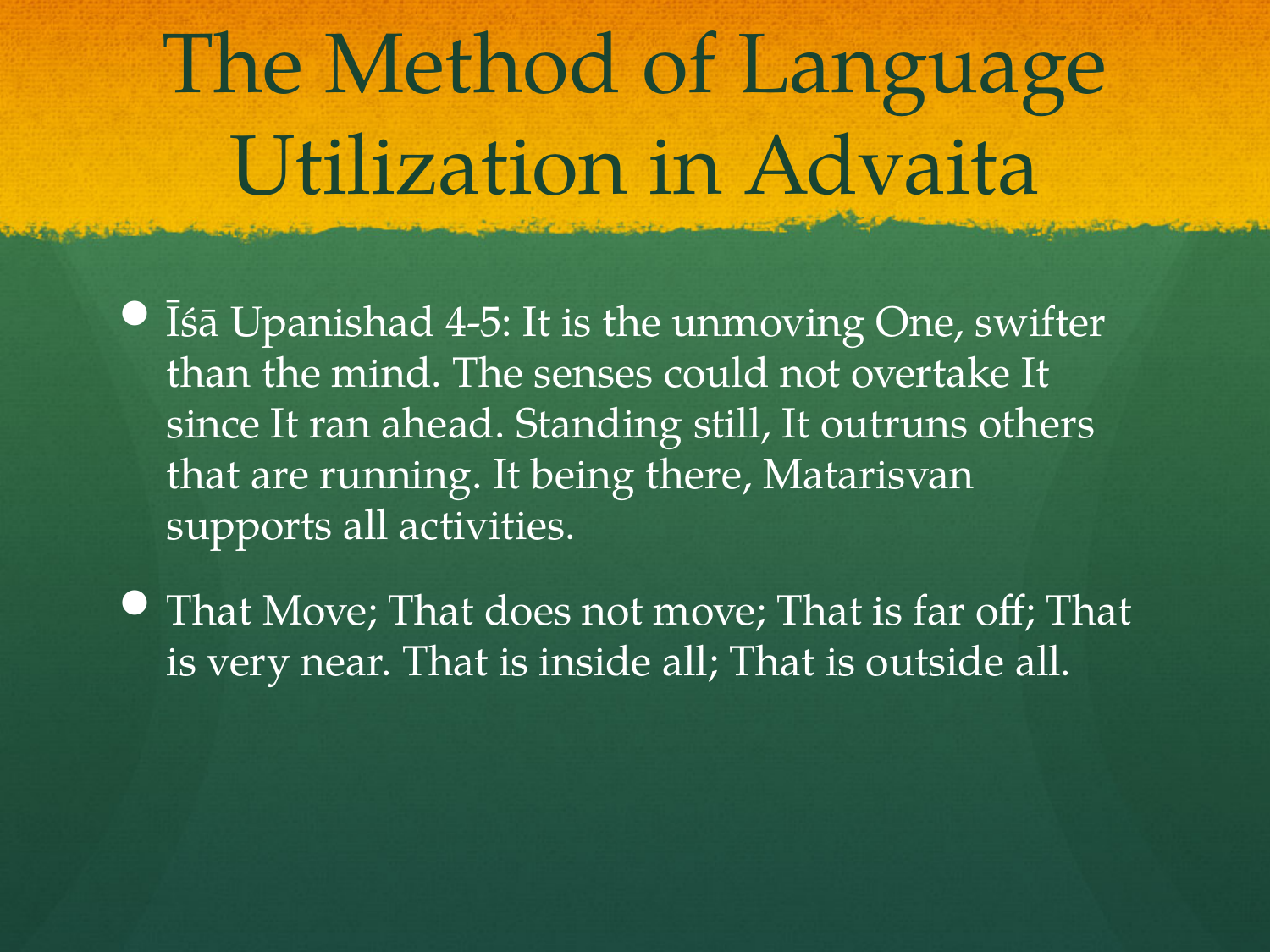

# The Method of Language Utilization in Advaita
Īśā Upanishad 4-5: It is the unmoving One, swifter than the mind. The senses could not overtake It since It ran ahead. Standing still, It outruns others that are running. It being there, Matarisvan supports all activities.
That Move; That does not move; That is far off; That is very near. That is inside all; That is outside all.